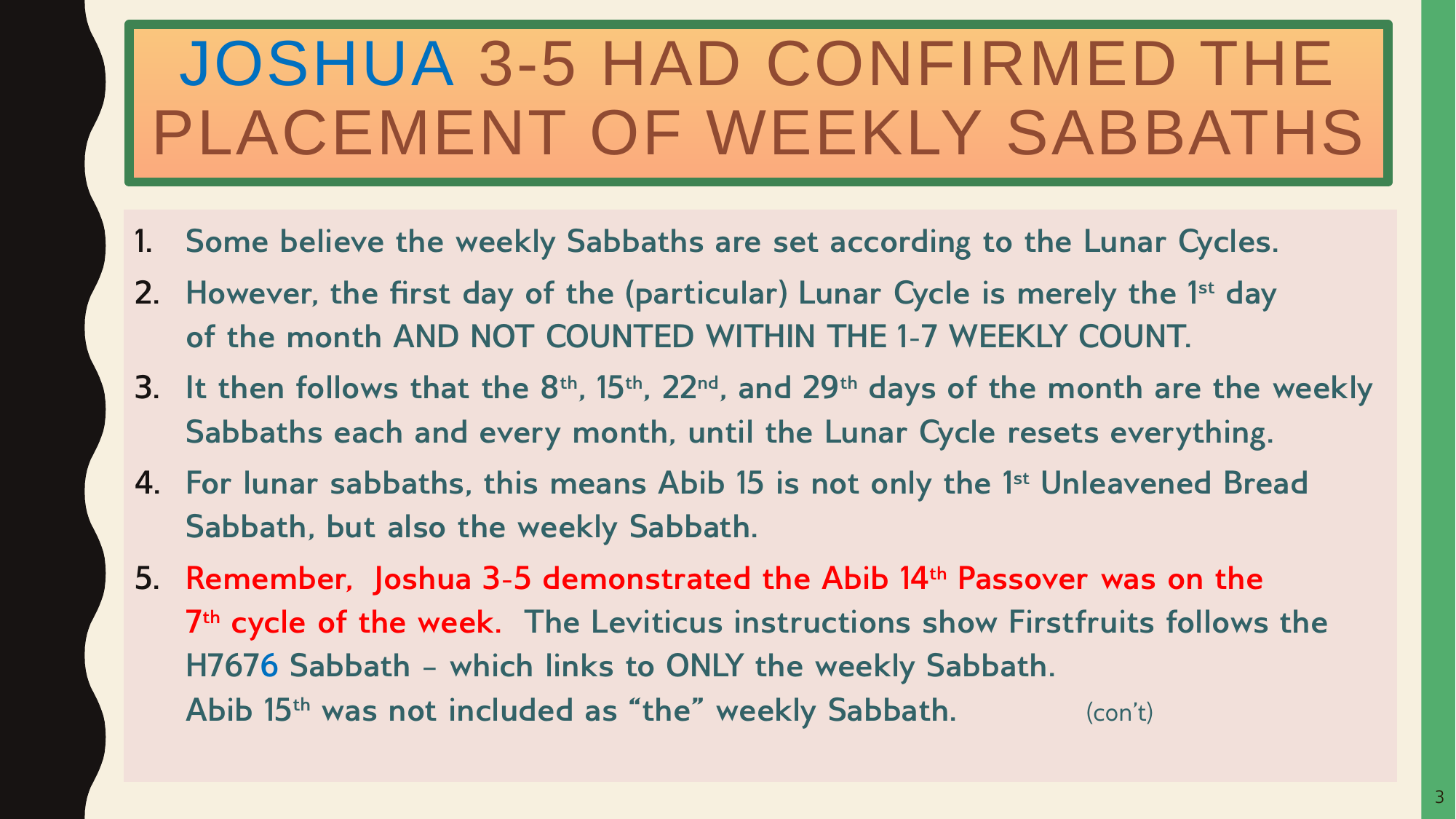

# Joshua 3-5 HAd confirmED the placement of weekly sabbaths
Some believe the weekly Sabbaths are set according to the Lunar Cycles.
However, the first day of the (particular) Lunar Cycle is merely the 1st day
of the month AND NOT COUNTED WITHIN THE 1-7 WEEKLY COUNT.
It then follows that the 8th, 15th, 22nd, and 29th days of the month are the weekly Sabbaths each and every month, until the Lunar Cycle resets everything.
For lunar sabbaths, this means Abib 15 is not only the 1st Unleavened Bread Sabbath, but also the weekly Sabbath.
Remember,  Joshua 3-5 demonstrated the Abib 14th Passover was on the
7th cycle of the week.  The Leviticus instructions show Firstfruits follows the H7676 Sabbath – which links to ONLY the weekly Sabbath.
Abib 15th was not included as “the” weekly Sabbath.            (con’t)
3